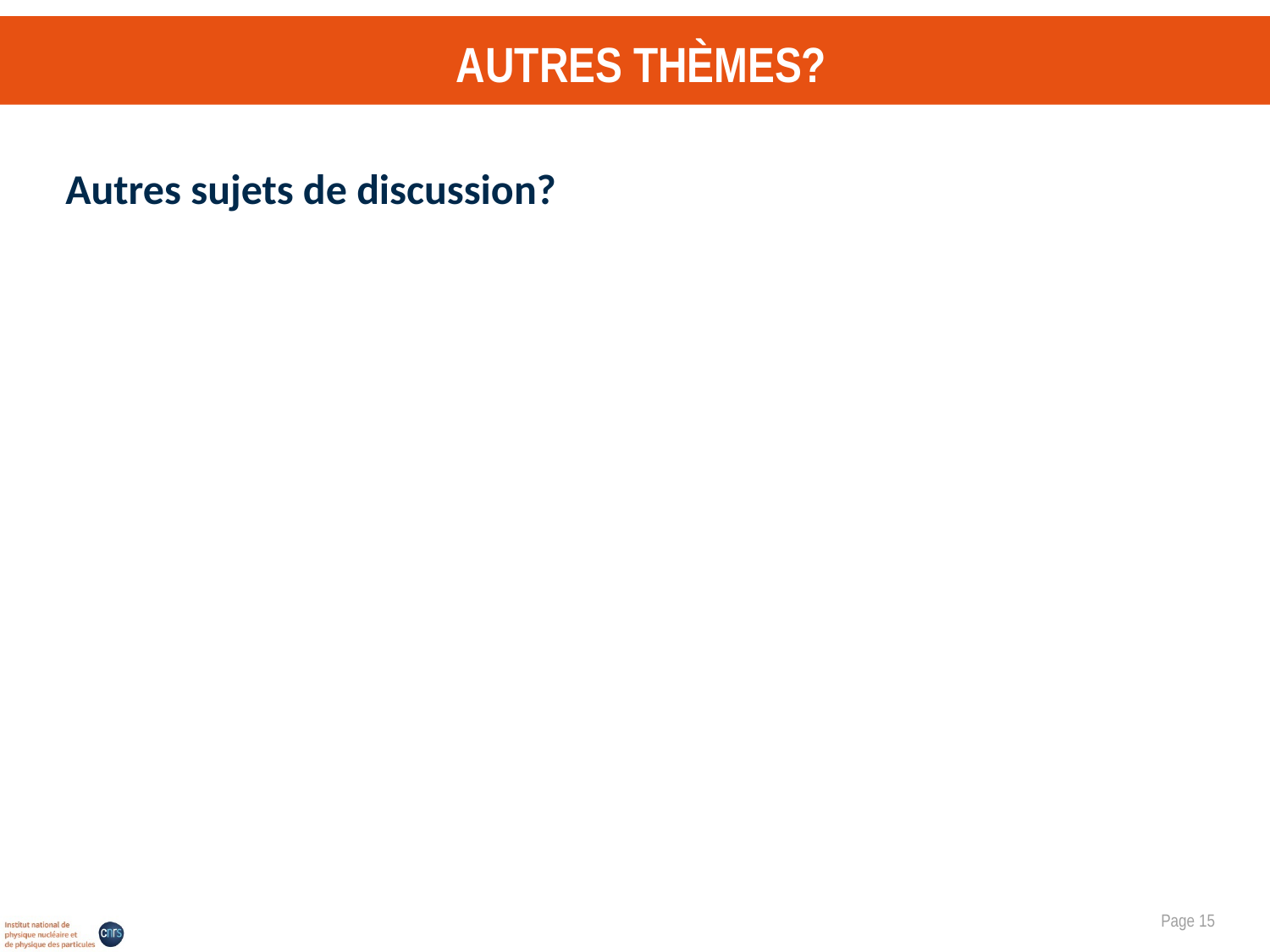

# Autres Thèmes?
Autres sujets de discussion?

Page 15